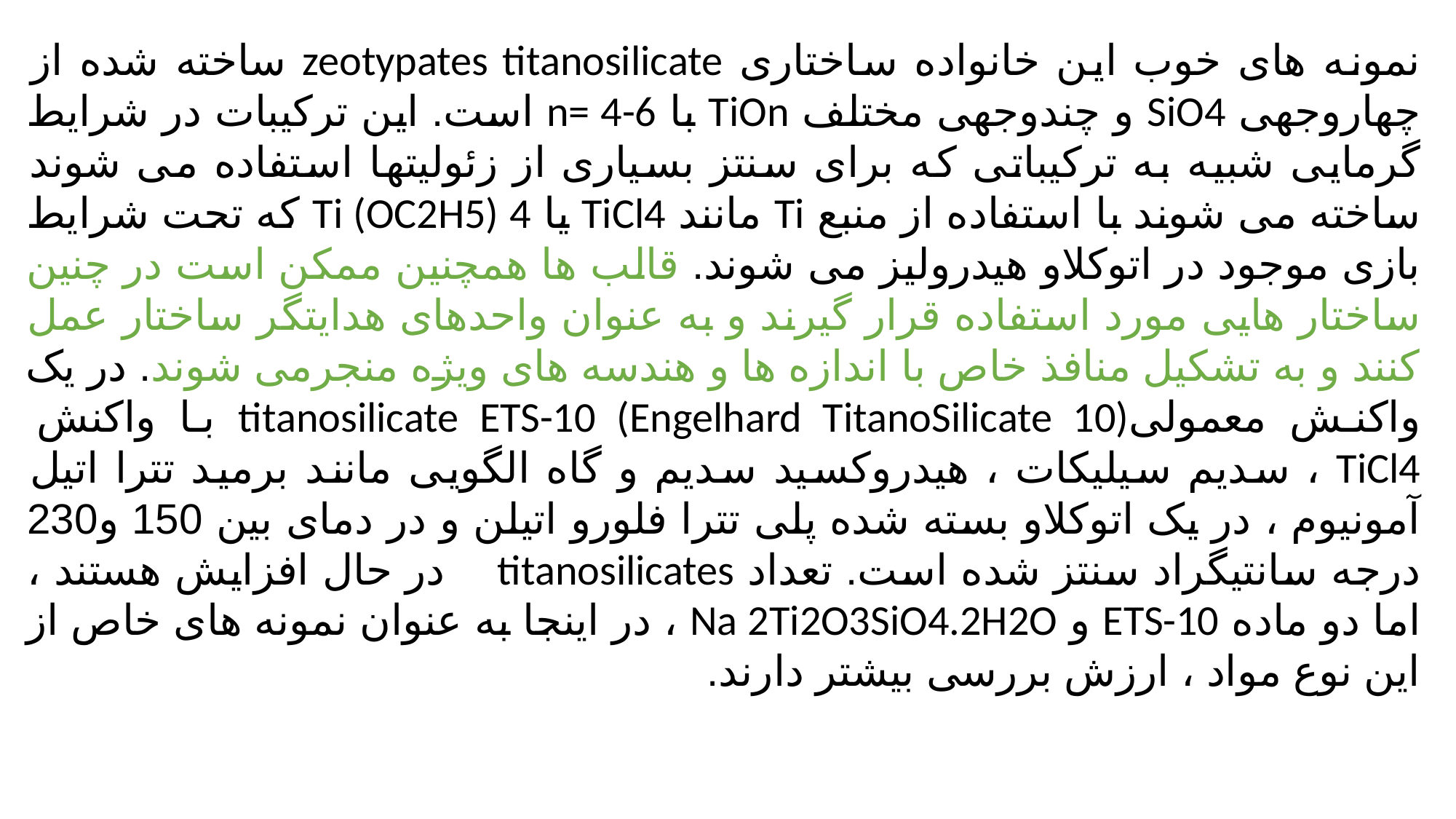

نمونه های خوب این خانواده ساختاری zeotypates titanosilicate ساخته شده از چهاروجهی SiO4 و چندوجهی مختلف TiOn با n= 4-6 است. این ترکیبات در شرایط گرمایی شبیه به ترکیباتی که برای سنتز بسیاری از زئولیتها استفاده می شوند ساخته می شوند با استفاده از منبع Ti مانند TiCl4 یا Ti (OC2H5) 4 که تحت شرایط بازی موجود در اتوکلاو هیدرولیز می شوند. قالب ها همچنین ممکن است در چنین ساختار هایی مورد استفاده قرار گیرند و به عنوان واحدهای هدایتگر ساختار عمل کنند و به تشکیل منافذ خاص با اندازه ها و هندسه های ویژه منجرمی شوند. در یک واکنش معمولیtitanosilicate ETS-10 (Engelhard TitanoSilicate 10) با واکنش TiCl4 ، سدیم سیلیکات ، هیدروکسید سدیم و گاه الگویی مانند برمید تترا اتیل آمونیوم ، در یک اتوکلاو بسته شده پلی تترا فلورو اتیلن و در دمای بین 150 و230 درجه سانتیگراد سنتز شده است. تعداد titanosilicates    در حال افزایش هستند ، اما دو ماده ETS-10 و Na 2Ti2O3SiO4.2H2O ، در اینجا به عنوان نمونه های خاص از این نوع مواد ، ارزش بررسی بیشتر دارند.